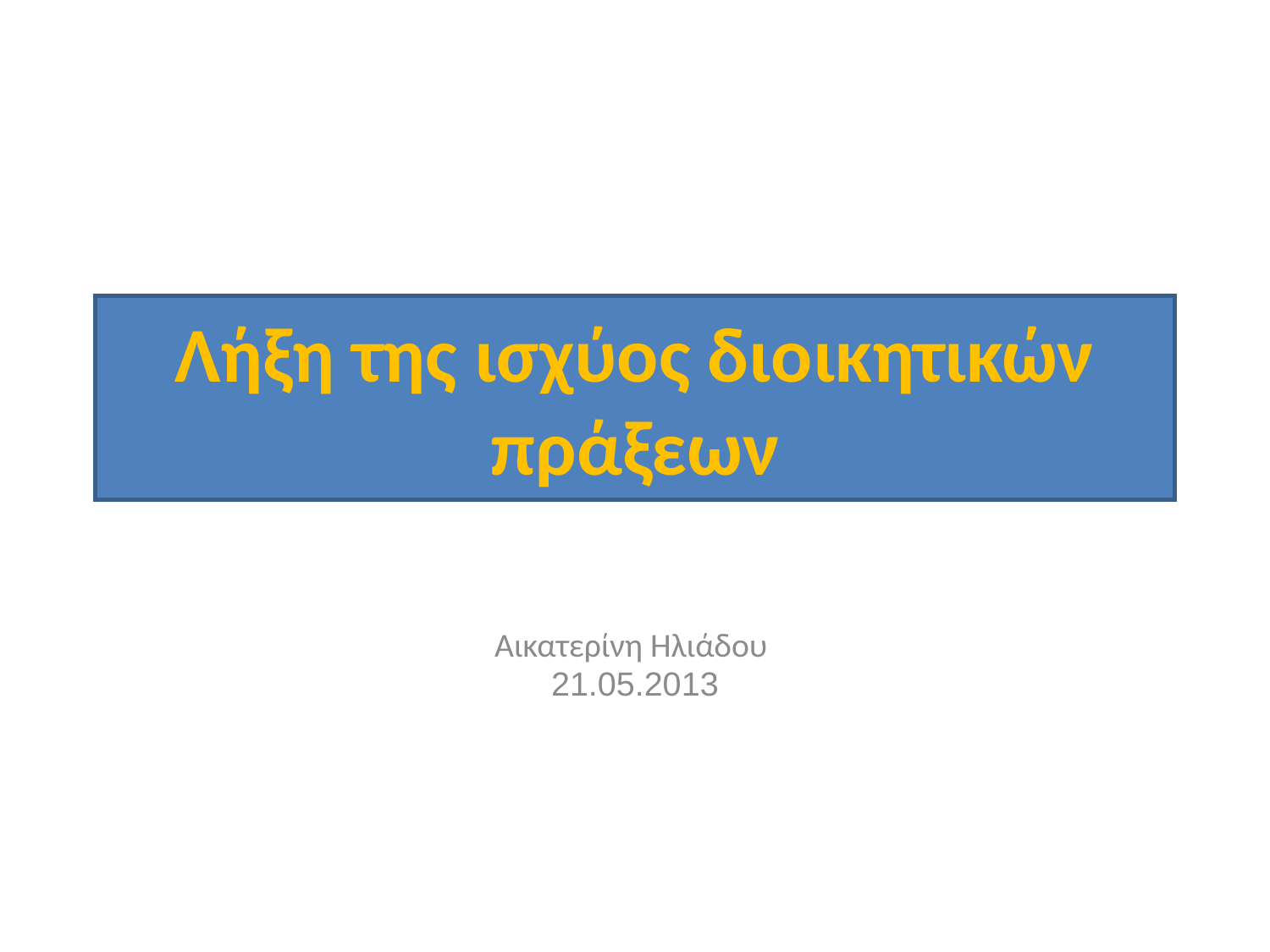

# Λήξη της ισχύος διοικητικών πράξεων

Αικατερίνη Ηλιάδου
21.05.2013